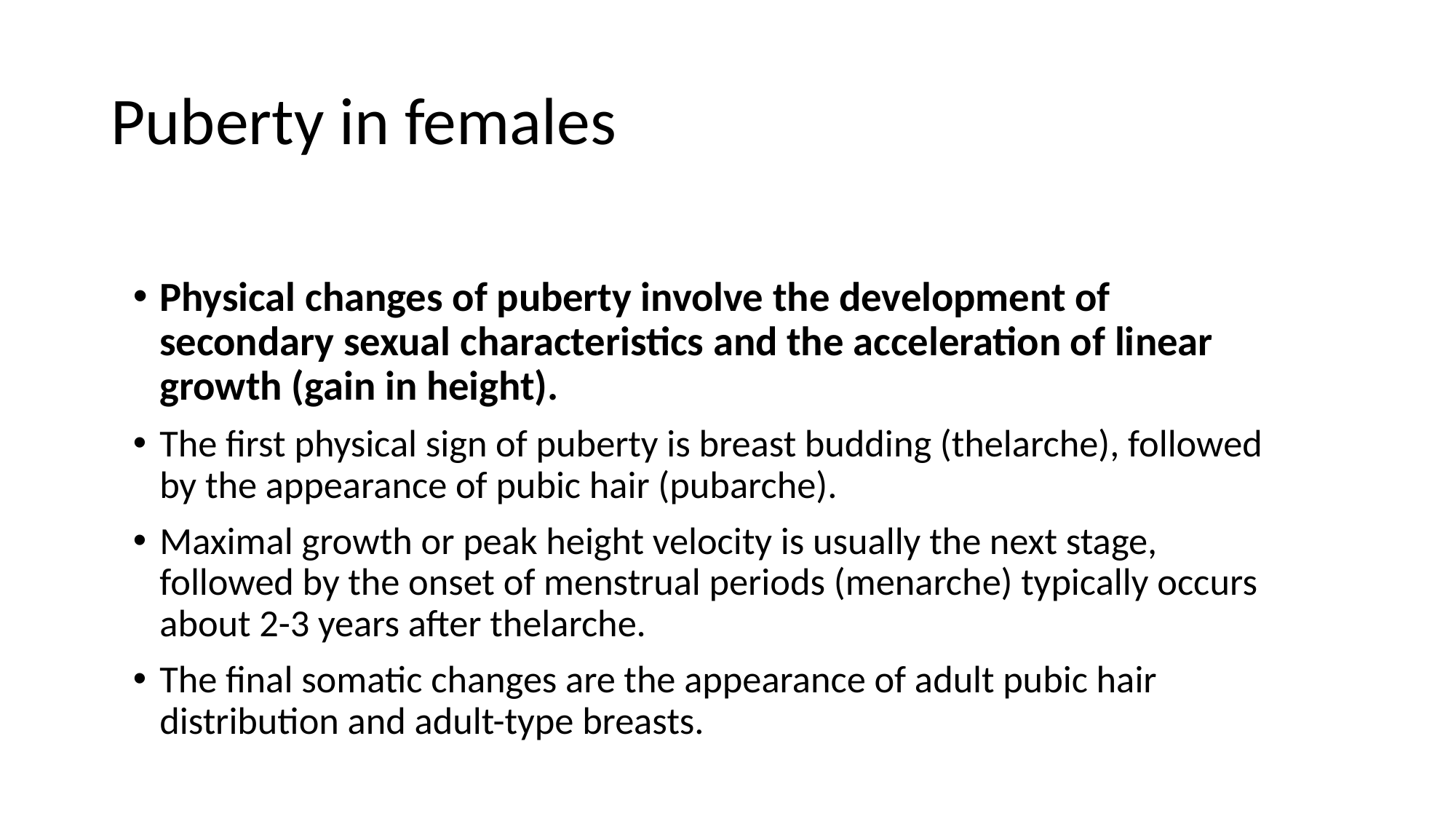

# Puberty in females
Physical changes of puberty involve the development of secondary sexual characteristics and the acceleration of linear growth (gain in height).
The first physical sign of puberty is breast budding (thelarche), followed by the appearance of pubic hair (pubarche).
Maximal growth or peak height velocity is usually the next stage, followed by the onset of menstrual periods (menarche) typically occurs about 2-3 years after thelarche.
The final somatic changes are the appearance of adult pubic hair distribution and adult-type breasts.